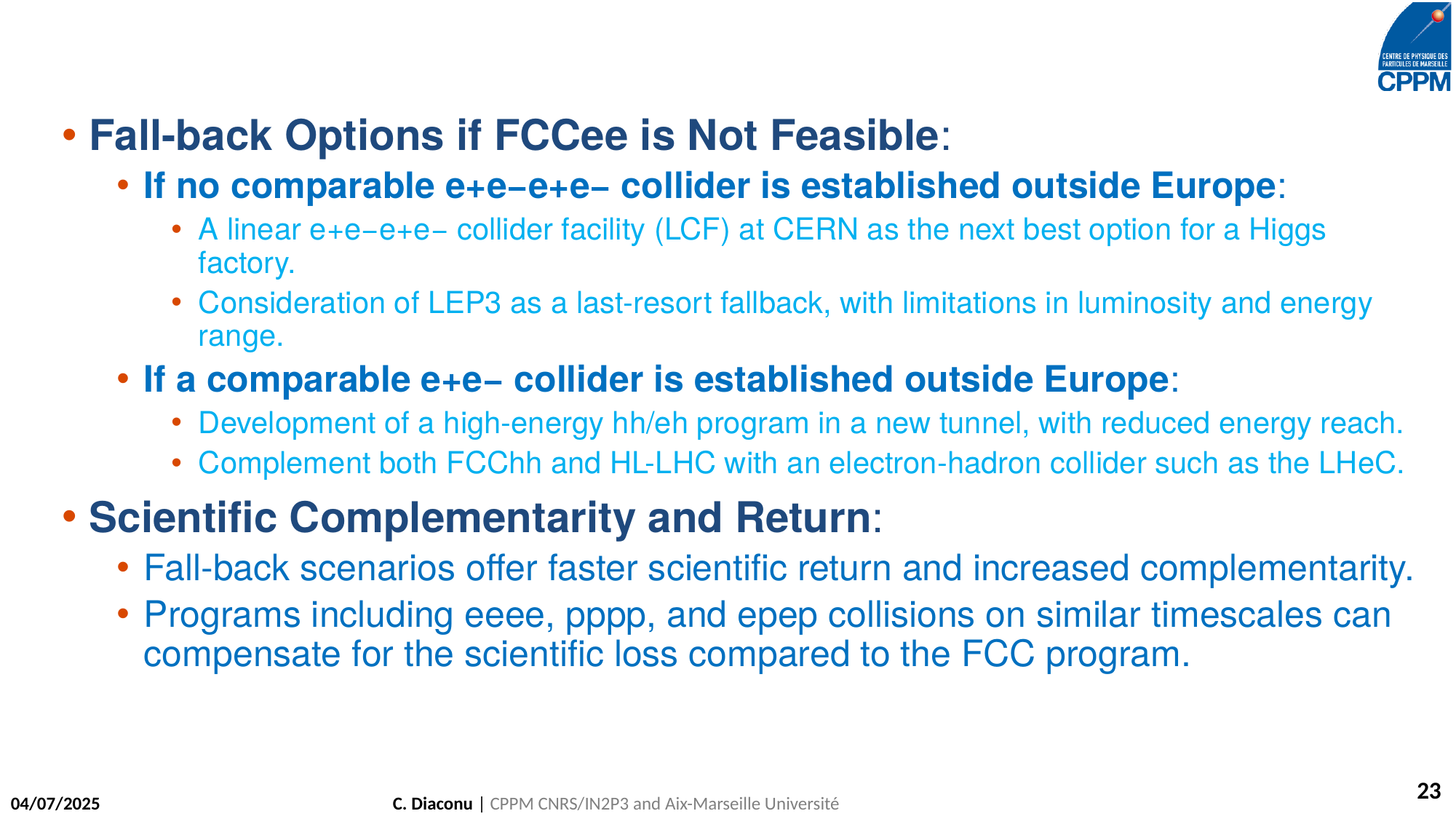

#
Fall-back Options if FCCee is Not Feasible:
If no comparable e+e−e+e− collider is established outside Europe:
A linear e+e−e+e− collider facility (LCF) at CERN as the next best option for a Higgs factory.
Consideration of LEP3 as a last-resort fallback, with limitations in luminosity and energy range.
If a comparable e+e− collider is established outside Europe:
Development of a high-energy hh/eh program in a new tunnel, with reduced energy reach.
Complement both FCChh and HL-LHC with an electron-hadron collider such as the LHeC.
Scientific Complementarity and Return:
Fall-back scenarios offer faster scientific return and increased complementarity.
Programs including eeee, pppp, and epep collisions on similar timescales can compensate for the scientific loss compared to the FCC program.

23
04/07/2025
C. Diaconu | CPPM CNRS/IN2P3 and Aix-Marseille Université